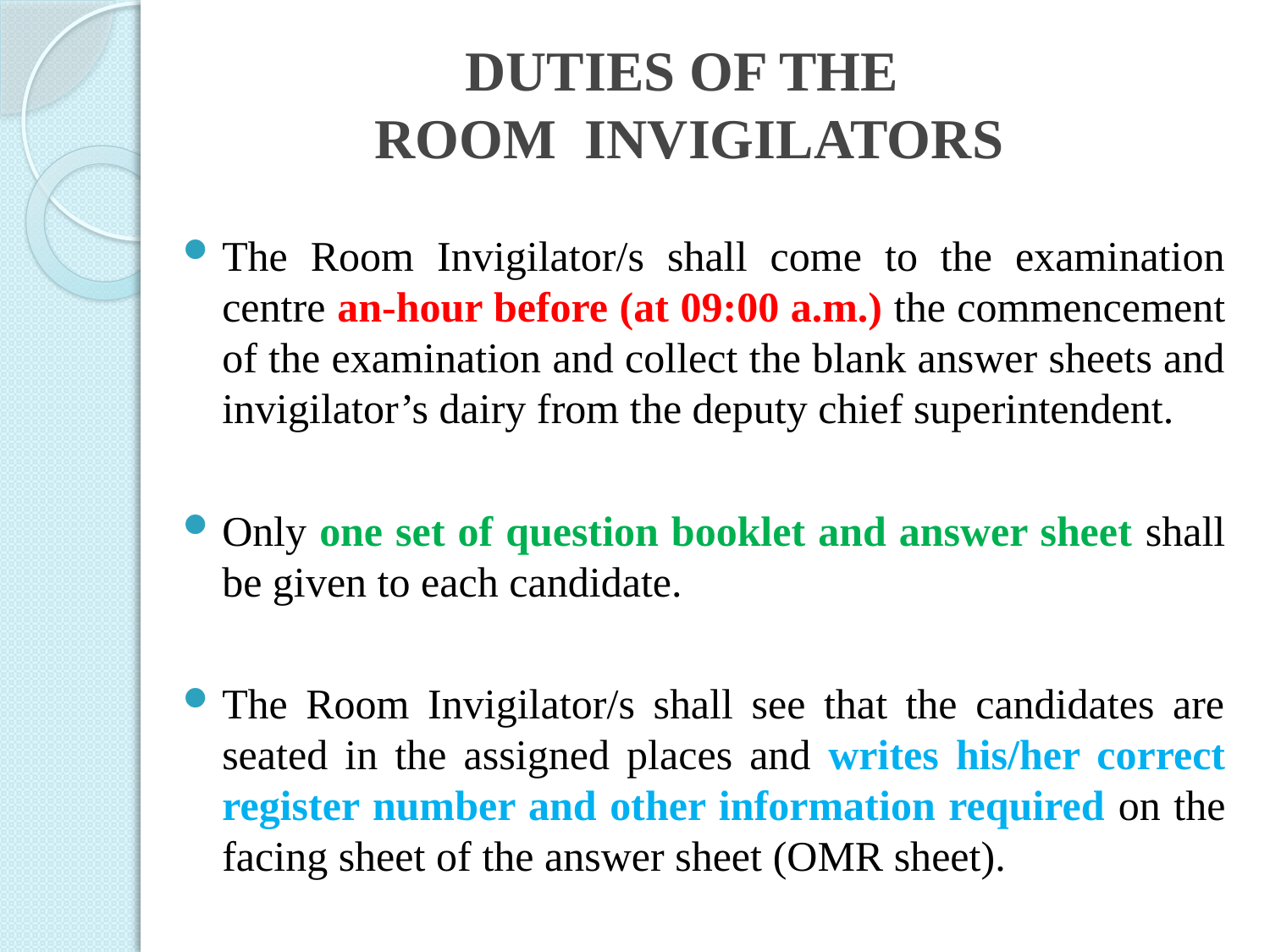

# DUTIES OF THE ROOM  INVIGILATORS
The Room Invigilator/s shall come to the examination centre an-hour before (at 09:00 a.m.) the commencement of the examination and collect the blank answer sheets and invigilator’s dairy from the deputy chief superintendent.

Only one set of question booklet and answer sheet shall be given to each candidate.

The Room Invigilator/s shall see that the candidates are seated in the assigned places and writes his/her correct register number and other information required on the facing sheet of the answer sheet (OMR sheet).